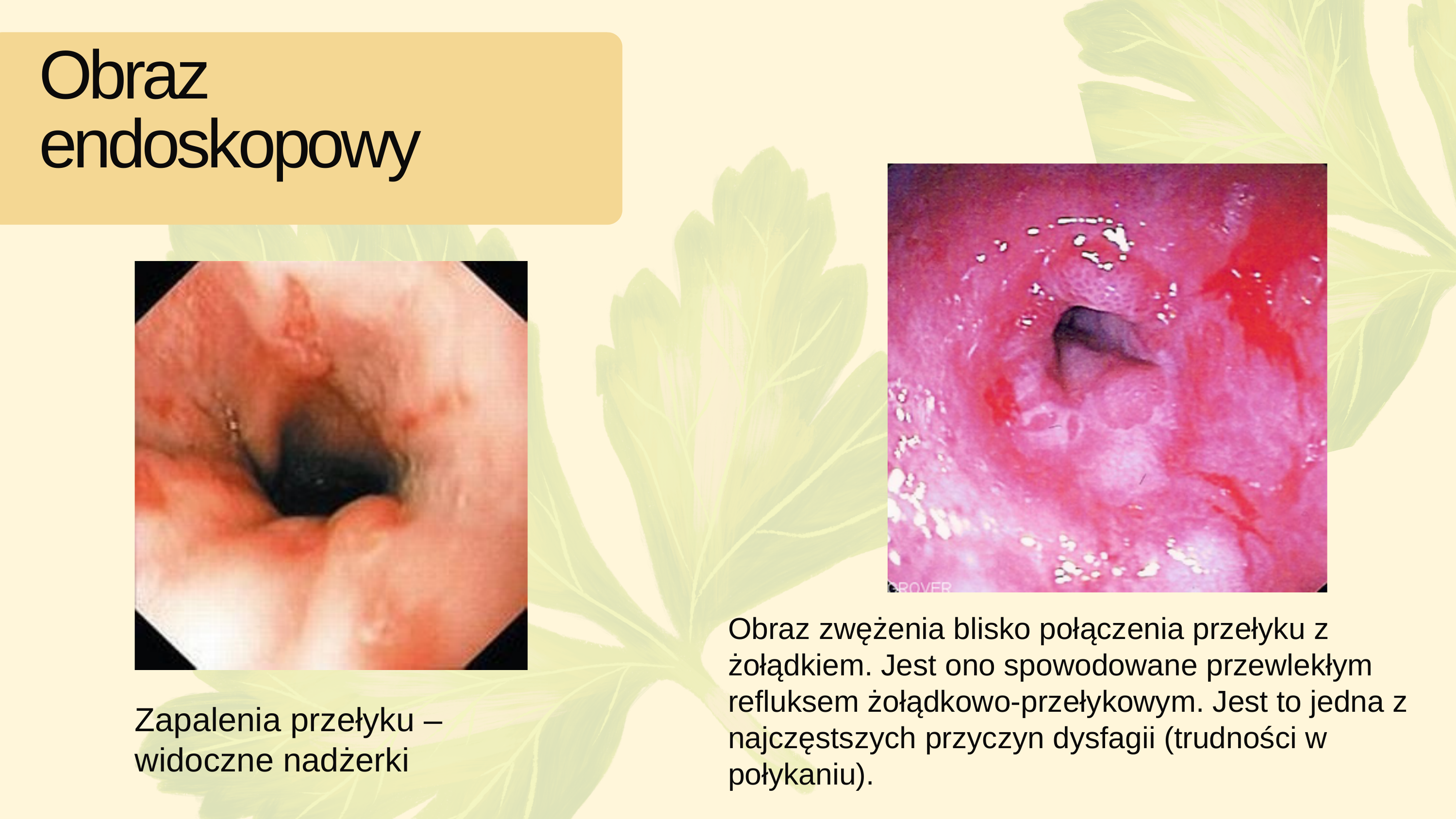

Obraz endoskopowy

Obraz zwężenia blisko połączenia przełyku z żołądkiem. Jest ono spowodowane przewlekłym refluksem żołądkowo-przełykowym. Jest to jedna z najczęstszych przyczyn dysfagii (trudności w połykaniu).
Zapalenia przełyku – widoczne nadżerki